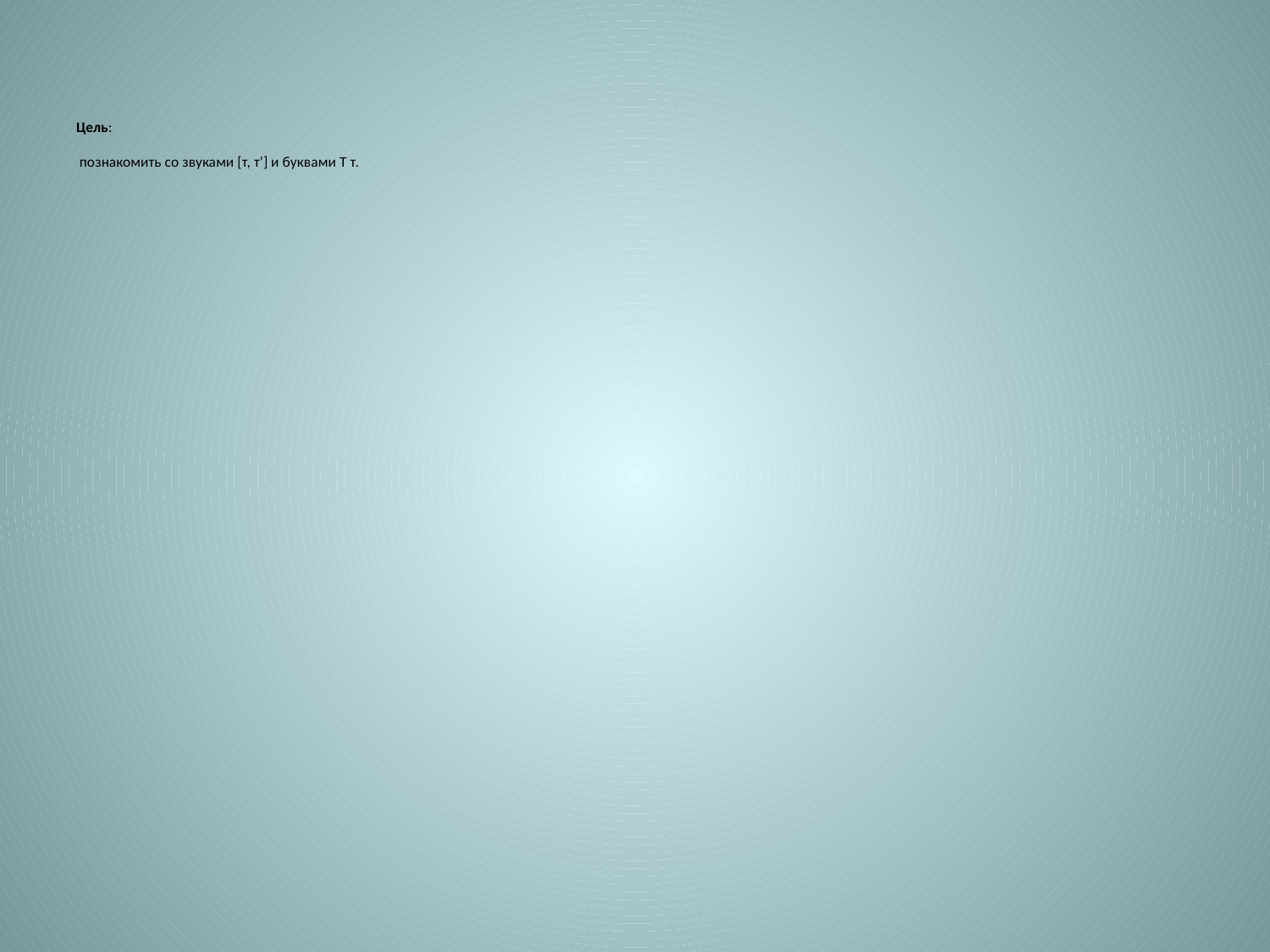

# Цель: познакомить со звуками [т, тʼ] и буквами Т т.